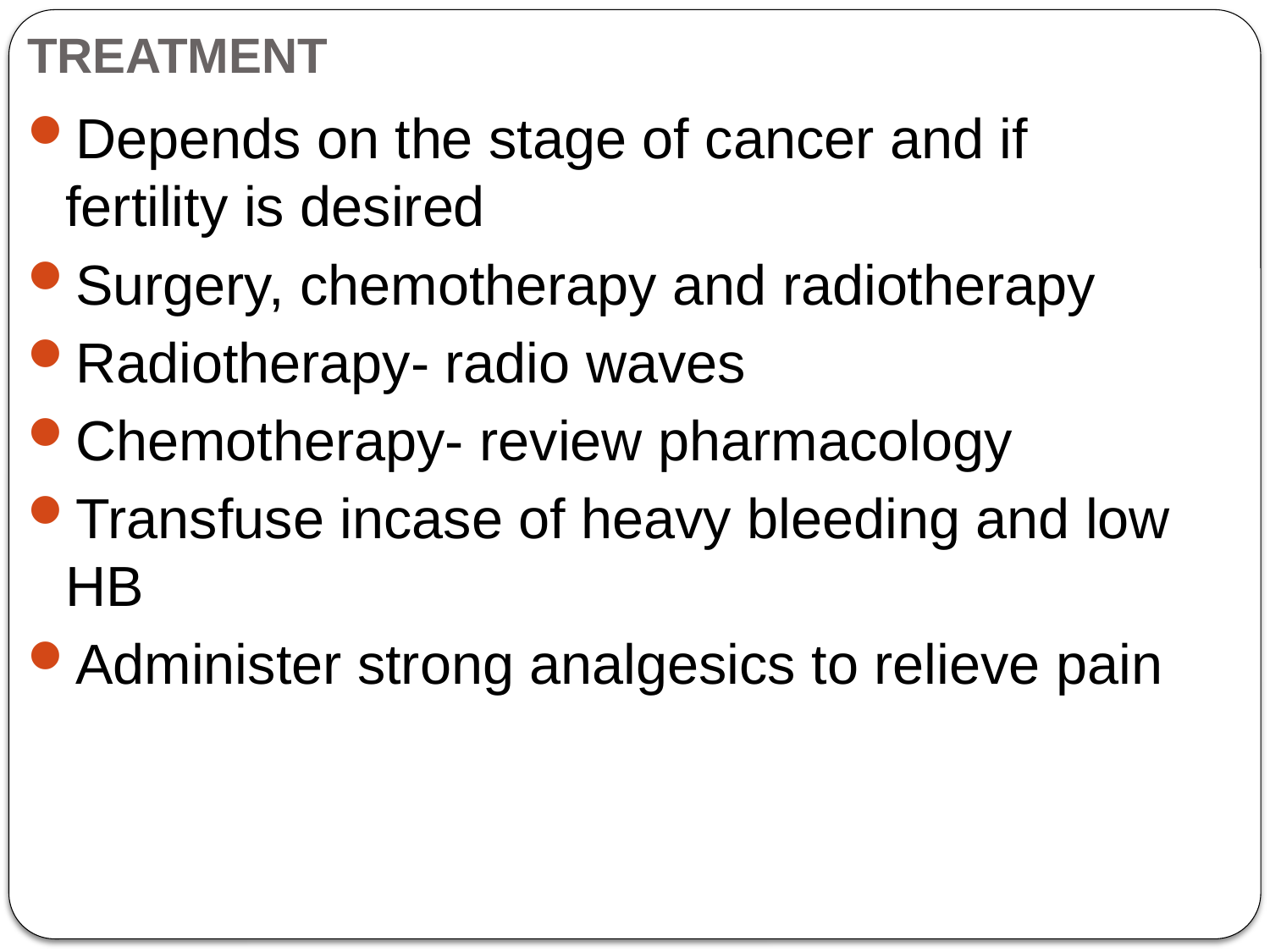

# TREATMENT
Depends on the stage of cancer and if fertility is desired
Surgery, chemotherapy and radiotherapy
Radiotherapy- radio waves
Chemotherapy- review pharmacology
Transfuse incase of heavy bleeding and low HB
Administer strong analgesics to relieve pain